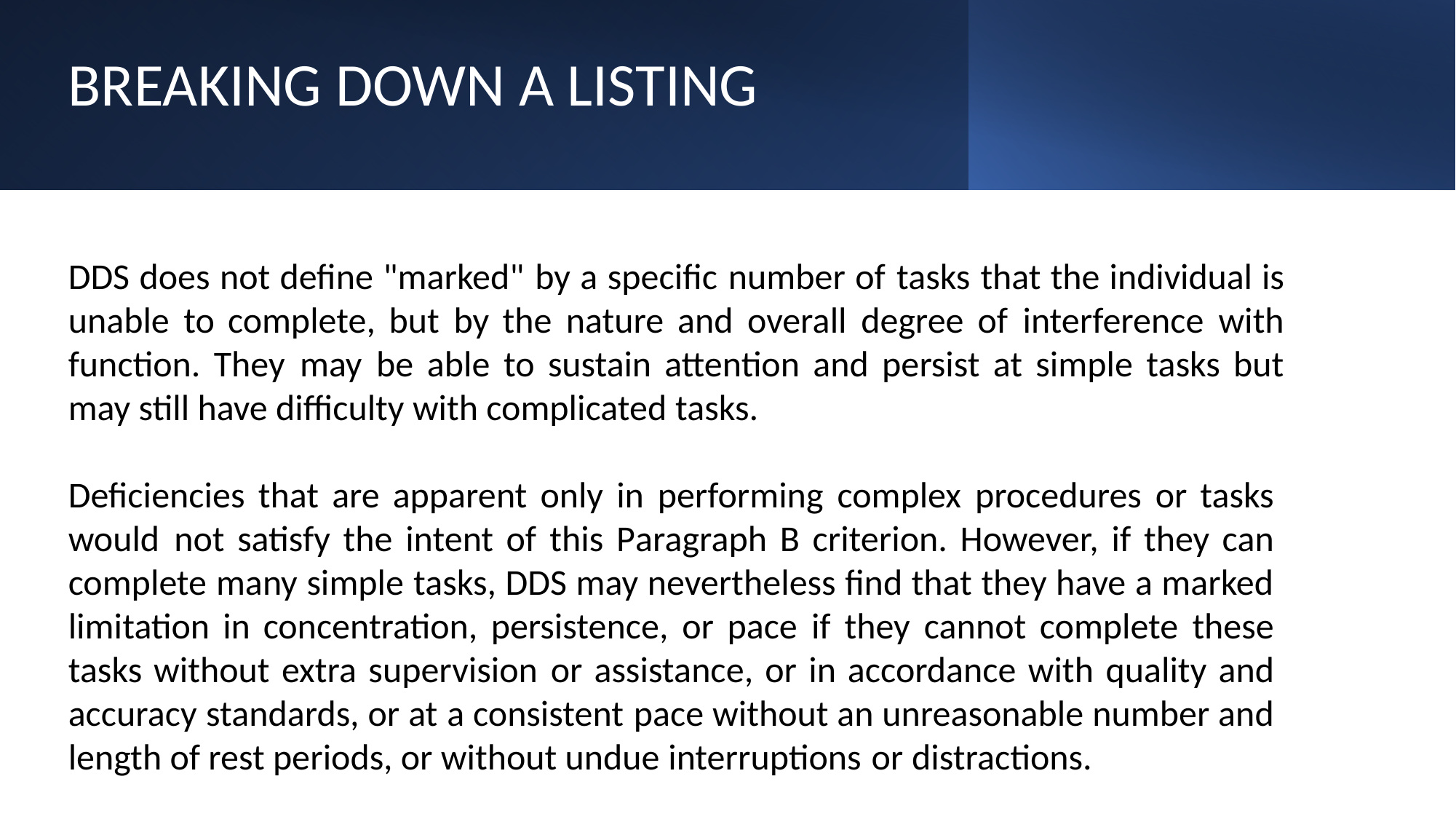

# BREAKING DOWN A LISTING

DDS does not define "marked" by a specific number of tasks that the individual is unable to complete, but by the nature and overall degree of interference with function. They may be able to sustain attention and persist at simple tasks but may still have difficulty with complicated tasks.

Deficiencies that are apparent only in performing complex procedures or tasks would not satisfy the intent of this Paragraph B criterion. However, if they can complete many simple tasks, DDS may nevertheless find that they have a marked limitation in concentration, persistence, or pace if they cannot complete these tasks without extra supervision or assistance, or in accordance with quality and accuracy standards, or at a consistent pace without an unreasonable number and length of rest periods, or without undue interruptions or distractions.